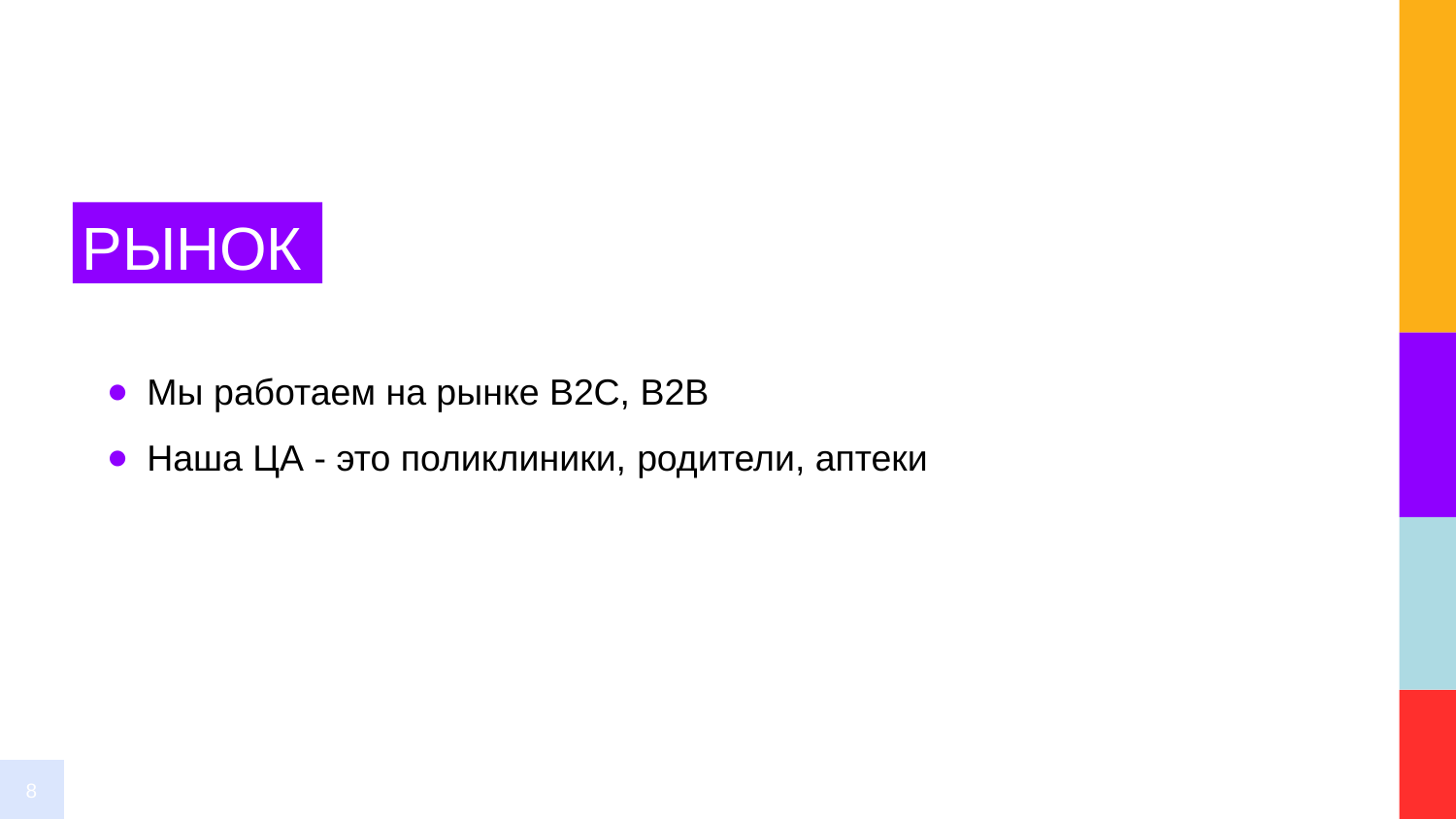

# РЫНОК

Мы работаем на рынке B2C, B2B
Наша ЦА - это поликлиники, родители, аптеки

8